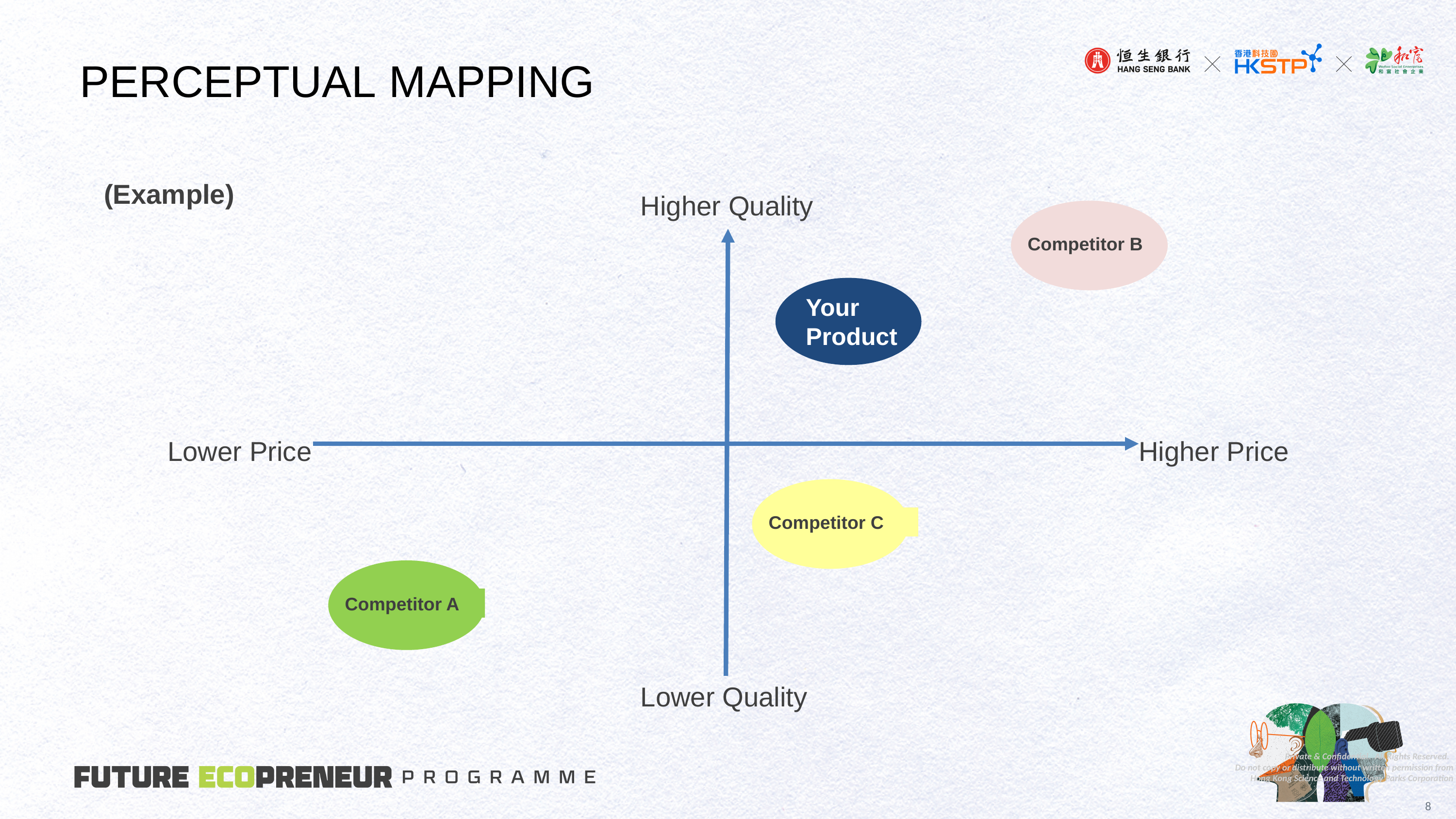

# Perceptual mapping
(Example)
Higher Quality

Competitor B

Your Product
Lower Price
Higher Price

Competitor C

Competitor A
Lower Quality